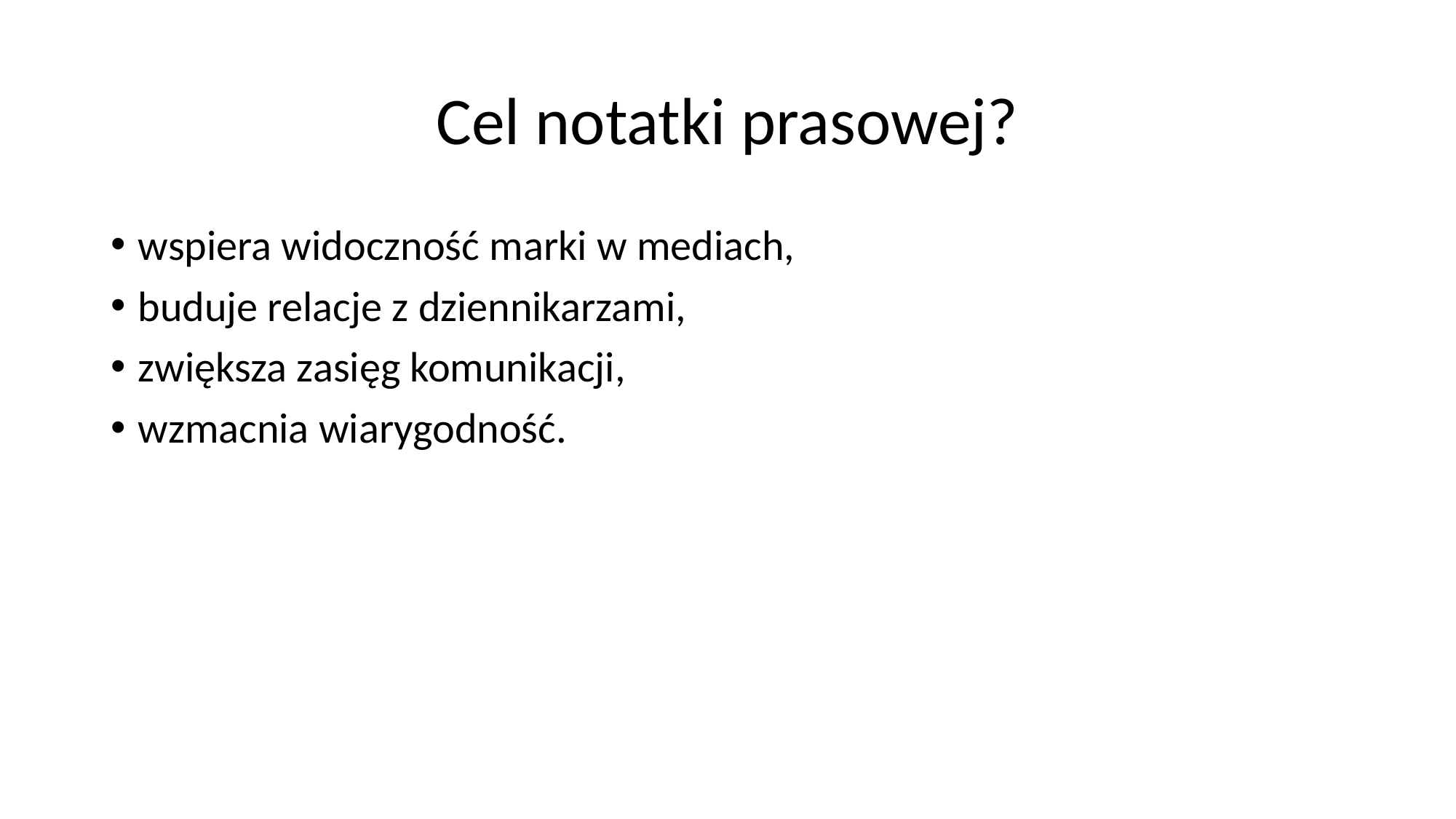

# Cel notatki prasowej?
wspiera widoczność marki w mediach,
buduje relacje z dziennikarzami,
zwiększa zasięg komunikacji,
wzmacnia wiarygodność.